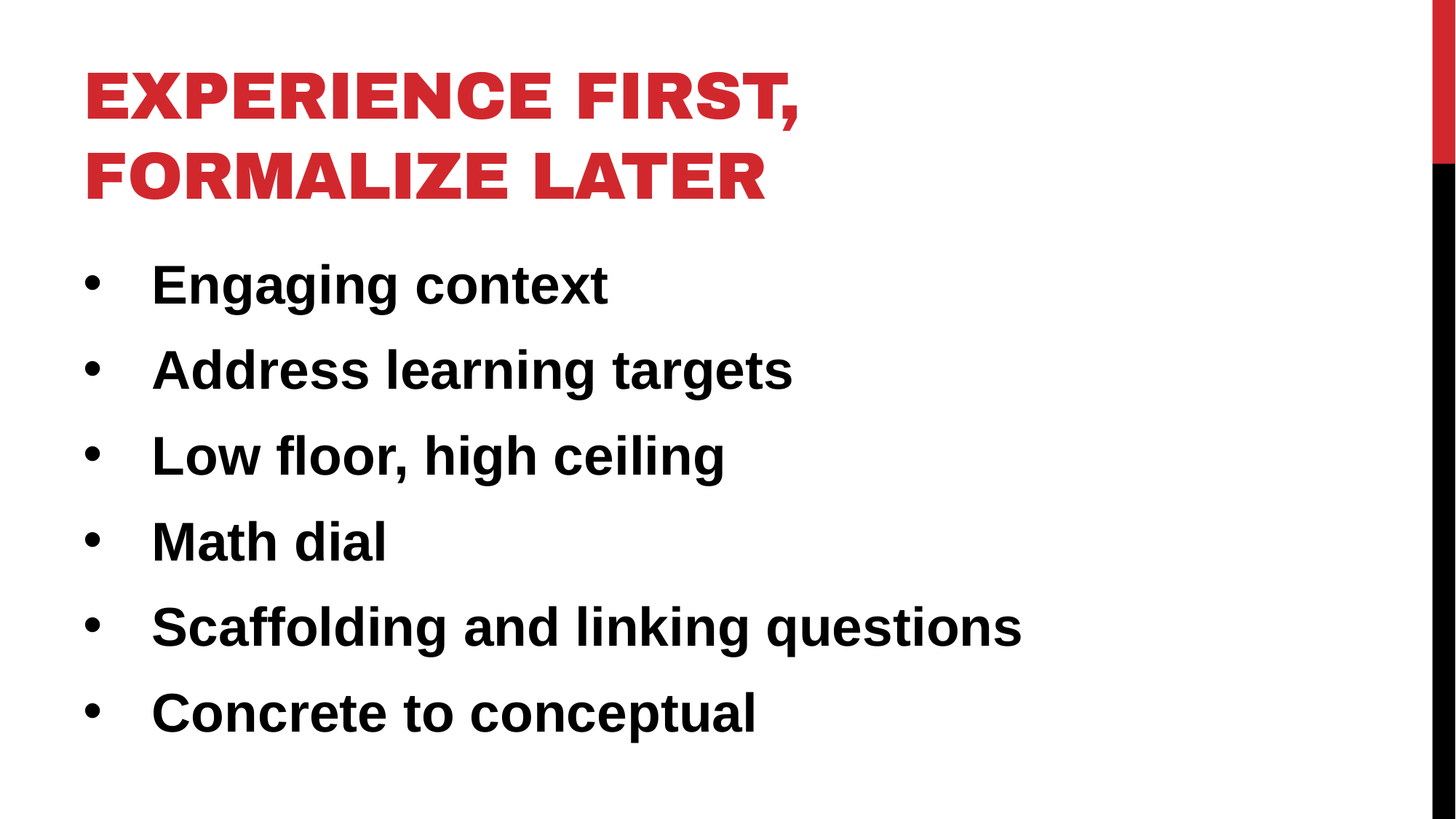

# Experience First, Formalize Later
Engaging context
Address learning targets
Low floor, high ceiling
Math dial
Scaffolding and linking questions
Concrete to conceptual